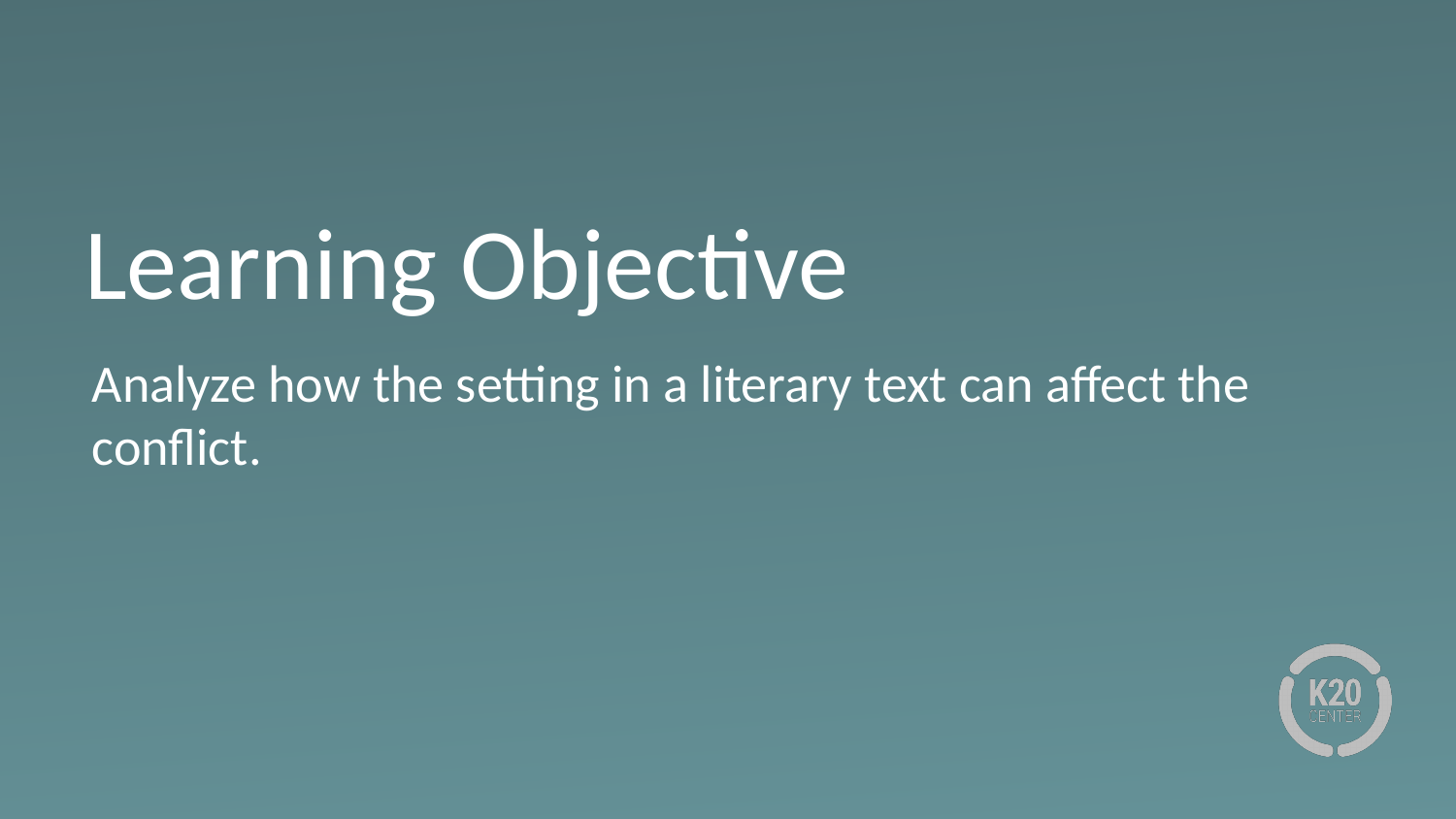

# Learning Objective
Analyze how the setting in a literary text can affect the conflict.